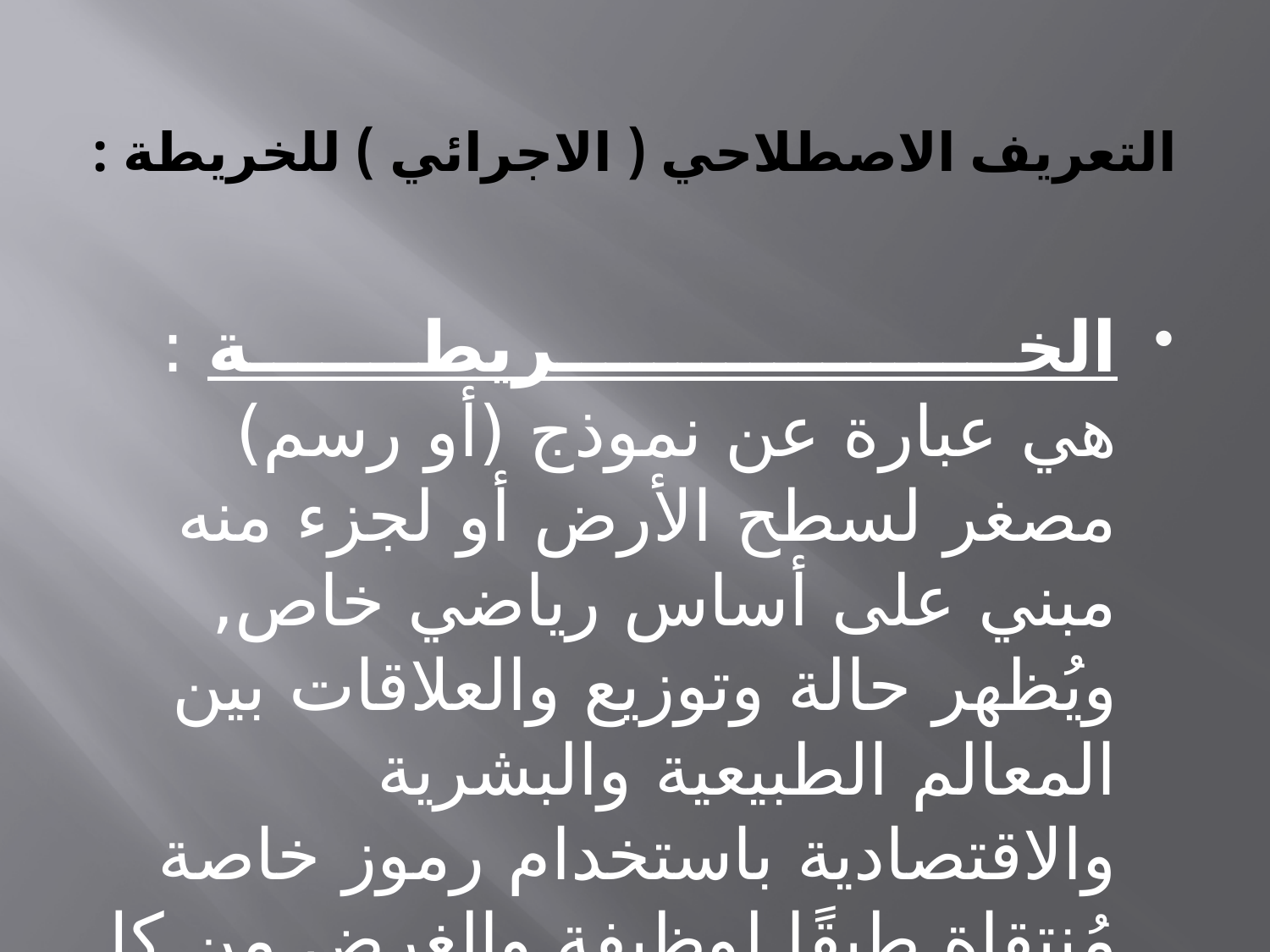

# التعريف الاصطلاحي ( الاجرائي ) للخريطة :

الخـــــــــــــــــــريطـــــــة : هي عبارة عن نموذج (أو رسم) مصغر لسطح الأرض أو لجزء منه مبني على أساس رياضي خاص, ويُظهر حالة وتوزيع والعلاقات بين المعالم الطبيعية والبشرية والاقتصادية باستخدام رموز خاصة مُنتقاة طبقًا لوظيفة والغرض من كل خريطة.